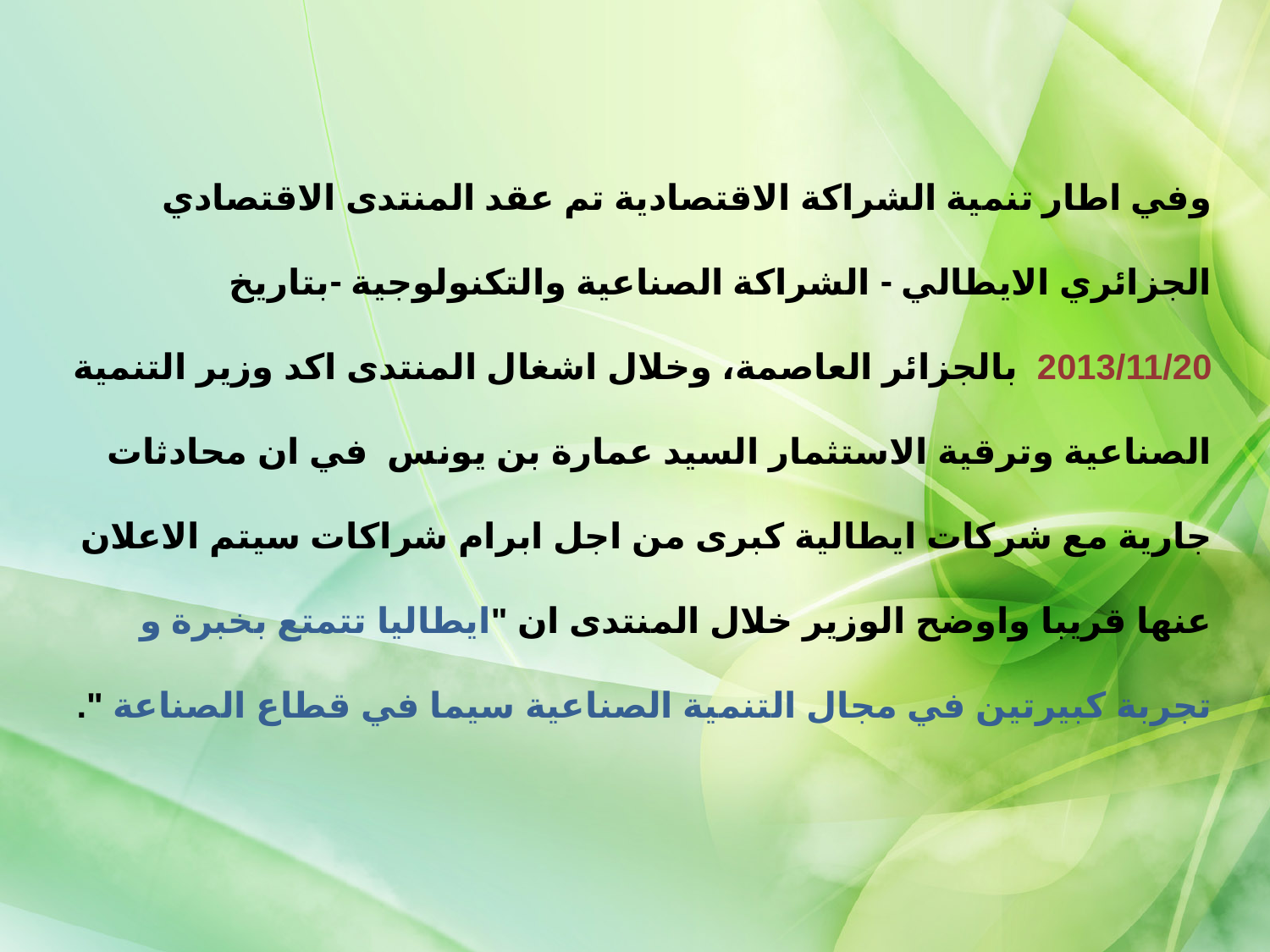

وفي اطار تنمية الشراكة الاقتصادية تم عقد المنتدى الاقتصادي الجزائري الايطالي - الشراكة الصناعية والتكنولوجية -بتاريخ  2013/11/20  بالجزائر العاصمة، وخلال اشغال المنتدى اكد وزير التنمية الصناعية وترقية الاستثمار السيد عمارة بن يونس  في ان محادثات جارية مع شركات ايطالية كبرى من اجل ابرام شراكات سيتم الاعلان عنها قريبا واوضح الوزير خلال المنتدى ان "ايطاليا تتمتع بخبرة و تجربة كبيرتين في مجال التنمية الصناعية سيما في قطاع الصناعة ".